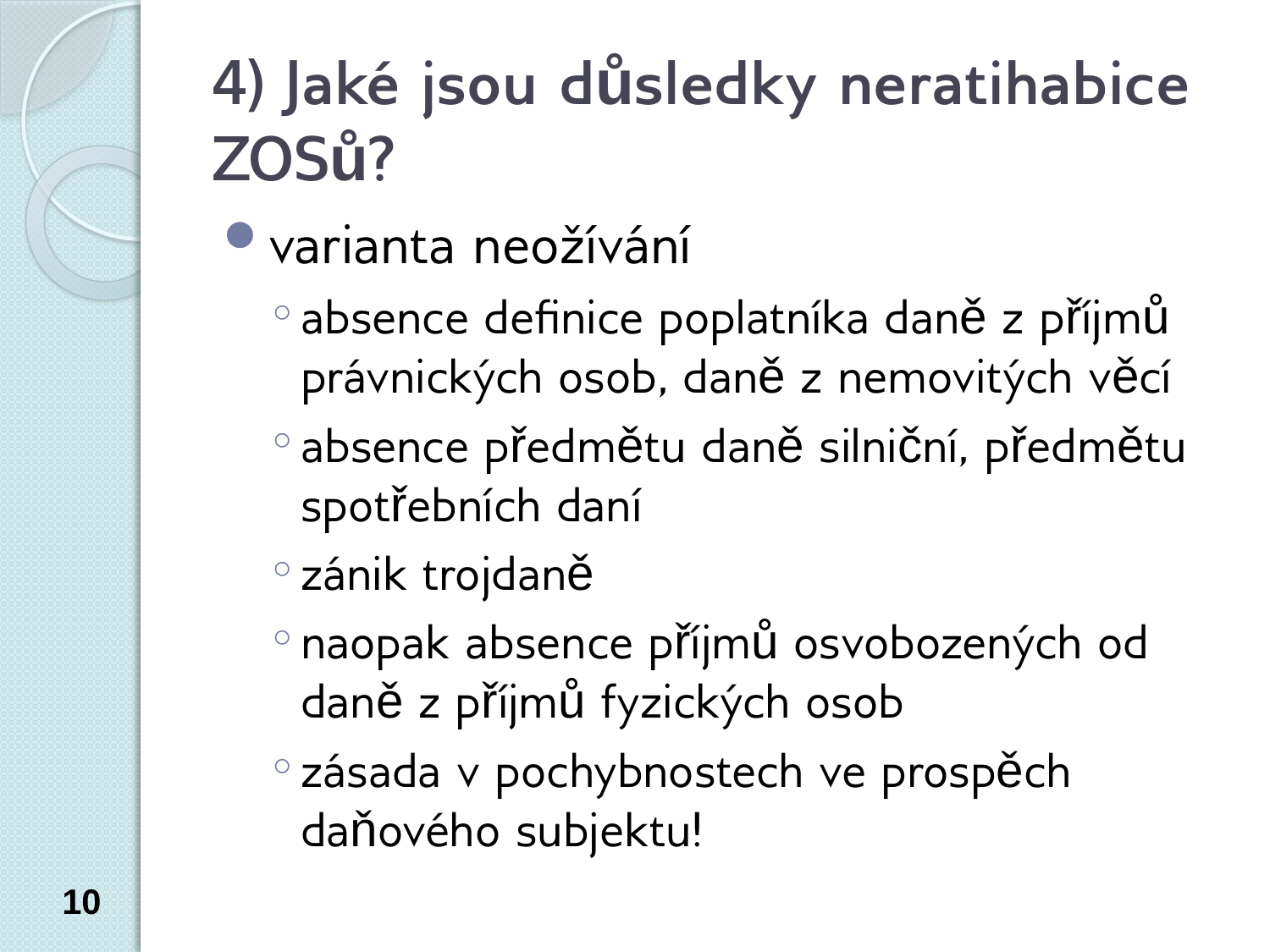

# 4) Jaké jsou důsledky neratihabice ZOSů?
varianta neožívání
absence definice poplatníka daně z příjmů právnických osob, daně z nemovitých věcí
absence předmětu daně silniční, předmětu spotřebních daní
zánik trojdaně
naopak absence příjmů osvobozených od daně z příjmů fyzických osob
zásada v pochybnostech ve prospěch daňového subjektu!
10